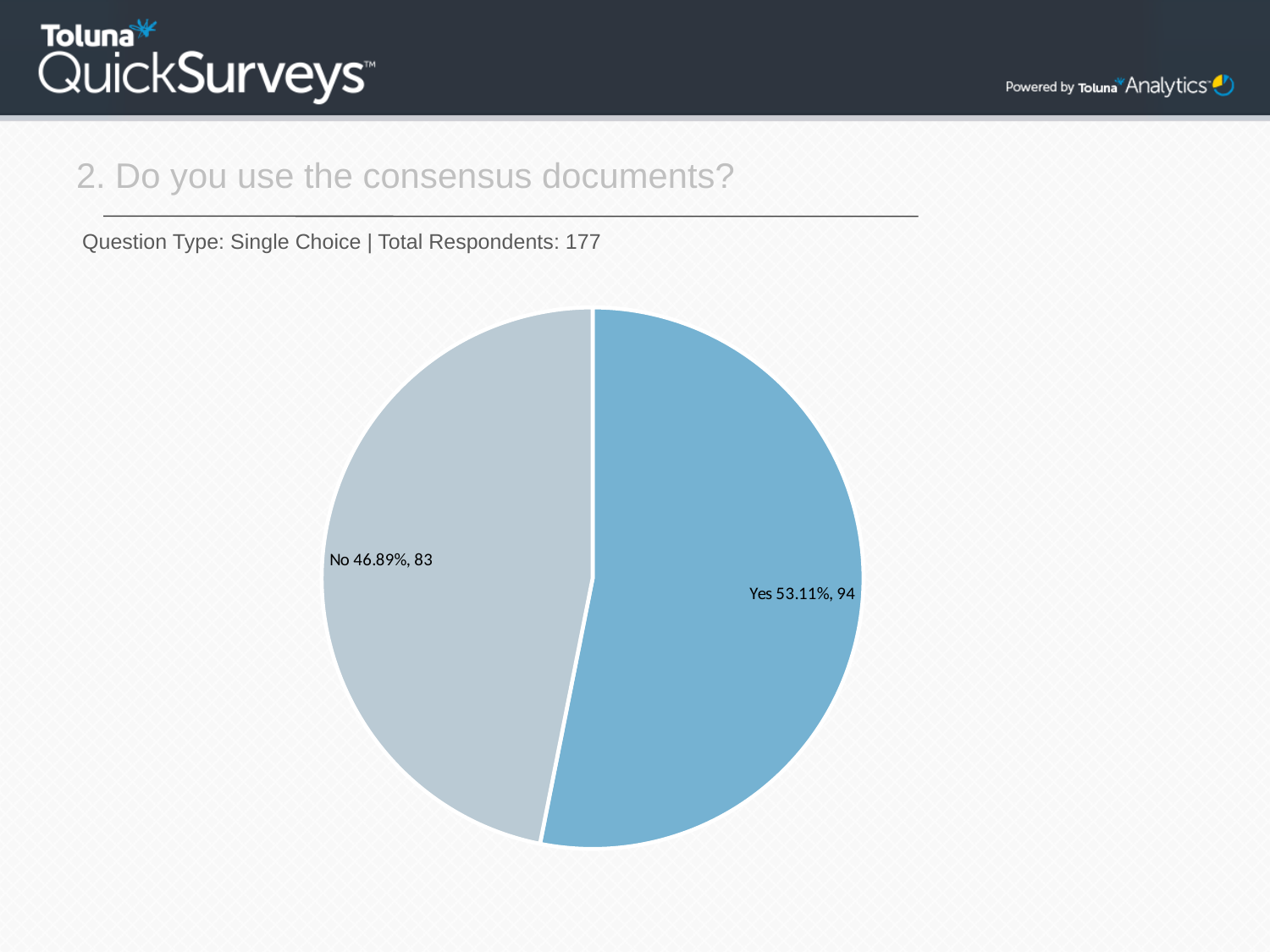

# 2. Do you use the consensus documents?
 Question Type: Single Choice | Total Respondents: 177

### Chart

| Category | Total |
|---|---|
| Yes | 0.53110003 |
| No | 0.4689 |